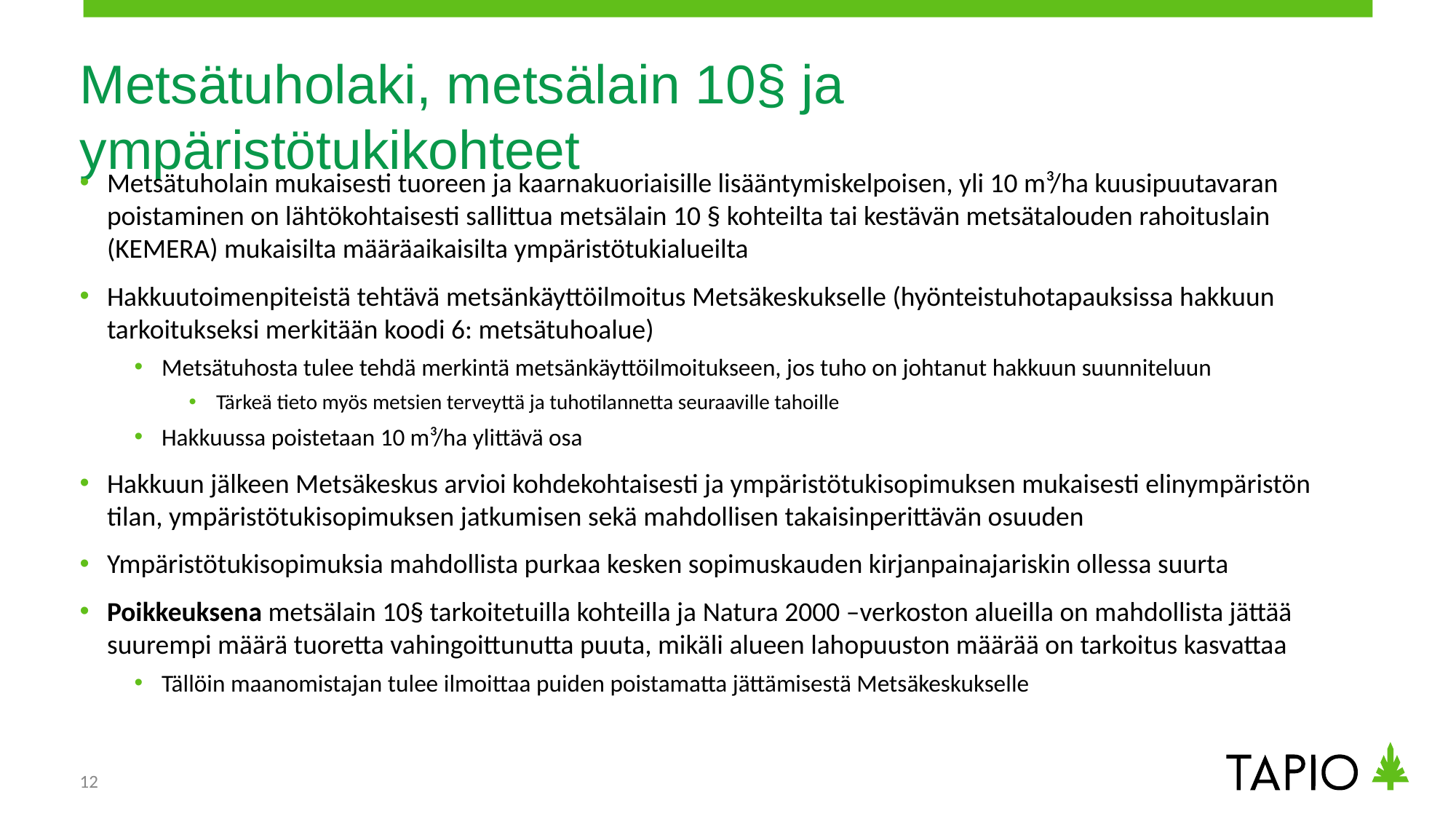

# Metsätuholaki, metsälain 10§ ja ympäristötukikohteet
Metsätuholain mukaisesti tuoreen ja kaarnakuoriaisille lisääntymiskelpoisen, yli 10 m³/ha kuusipuutavaran poistaminen on lähtökohtaisesti sallittua metsälain 10 § kohteilta tai kestävän metsätalouden rahoituslain (KEMERA) mukaisilta määräaikaisilta ympäristötukialueilta
Hakkuutoimenpiteistä tehtävä metsänkäyttöilmoitus Metsäkeskukselle (hyönteistuhotapauksissa hakkuun tarkoitukseksi merkitään koodi 6: metsätuhoalue)
Metsätuhosta tulee tehdä merkintä metsänkäyttöilmoitukseen, jos tuho on johtanut hakkuun suunniteluun
Tärkeä tieto myös metsien terveyttä ja tuhotilannetta seuraaville tahoille
Hakkuussa poistetaan 10 m³/ha ylittävä osa
Hakkuun jälkeen Metsäkeskus arvioi kohdekohtaisesti ja ympäristötukisopimuksen mukaisesti elinympäristön tilan, ympäristötukisopimuksen jatkumisen sekä mahdollisen takaisinperittävän osuuden
Ympäristötukisopimuksia mahdollista purkaa kesken sopimuskauden kirjanpainajariskin ollessa suurta
Poikkeuksena metsälain 10§ tarkoitetuilla kohteilla ja Natura 2000 –verkoston alueilla on mahdollista jättää suurempi määrä tuoretta vahingoittunutta puuta, mikäli alueen lahopuuston määrää on tarkoitus kasvattaa
Tällöin maanomistajan tulee ilmoittaa puiden poistamatta jättämisestä Metsäkeskukselle
12